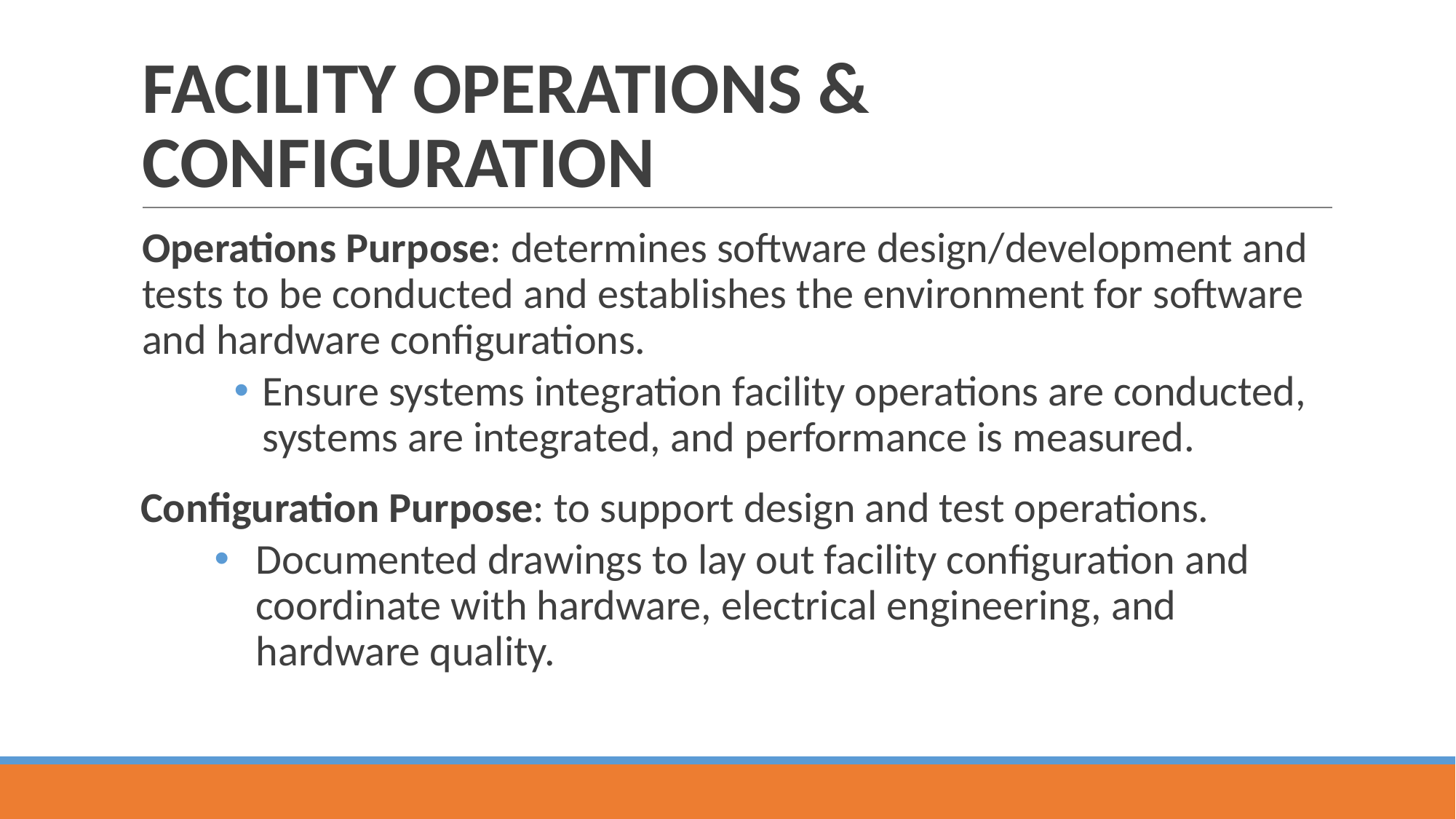

# FACILITY OPERATIONS & CONFIGURATION
Operations Purpose: determines software design/development and tests to be conducted and establishes the environment for software and hardware configurations.
Ensure systems integration facility operations are conducted, systems are integrated, and performance is measured.
 Configuration Purpose: to support design and test operations.
Documented drawings to lay out facility configuration and  coordinate with hardware, electrical engineering, and hardware quality.